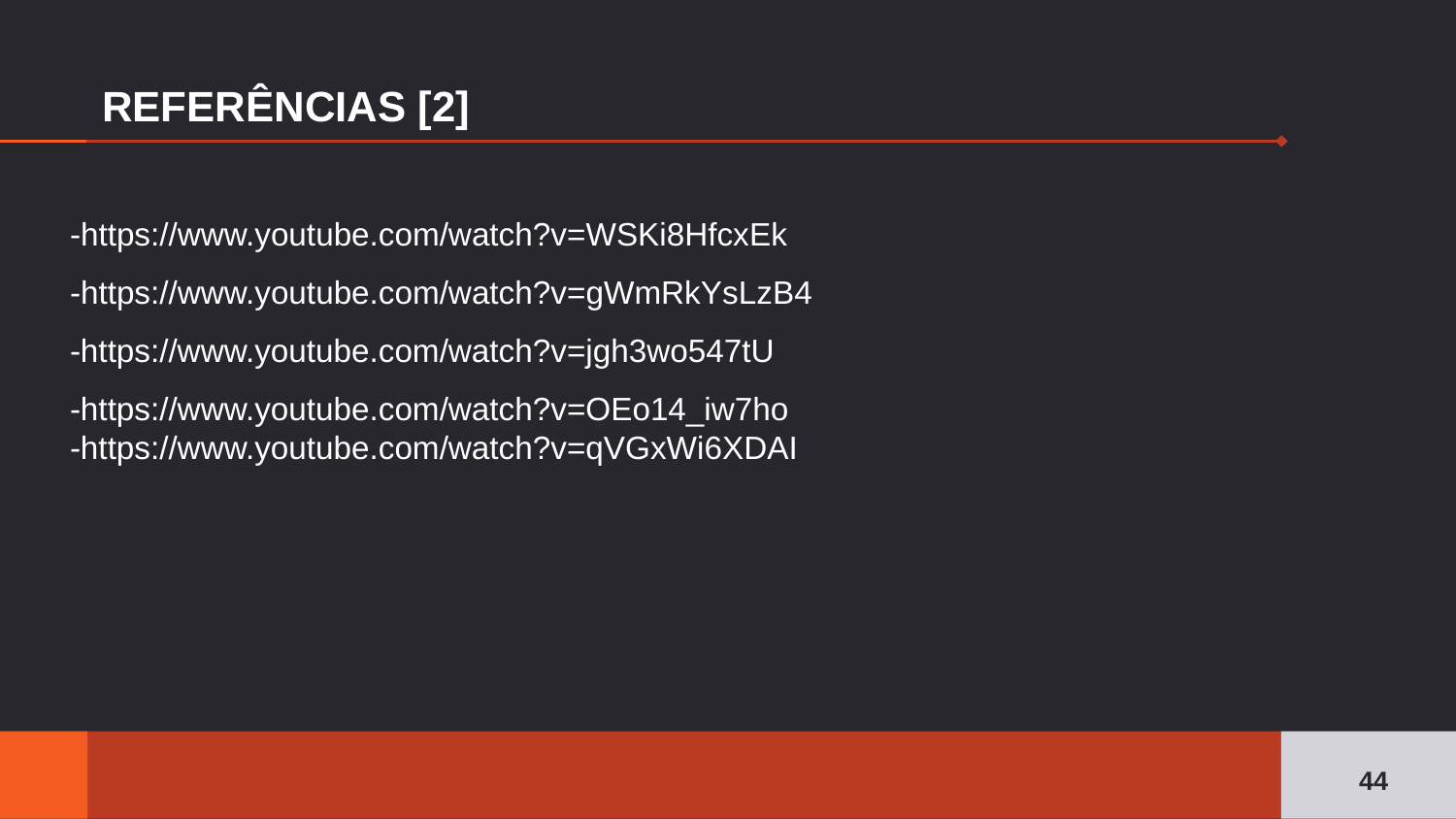

# REFERÊNCIAS [2]
-https://www.youtube.com/watch?v=WSKi8HfcxEk
-https://www.youtube.com/watch?v=gWmRkYsLzB4
-https://www.youtube.com/watch?v=jgh3wo547tU
-https://www.youtube.com/watch?v=OEo14_iw7ho
-https://www.youtube.com/watch?v=qVGxWi6XDAI
44